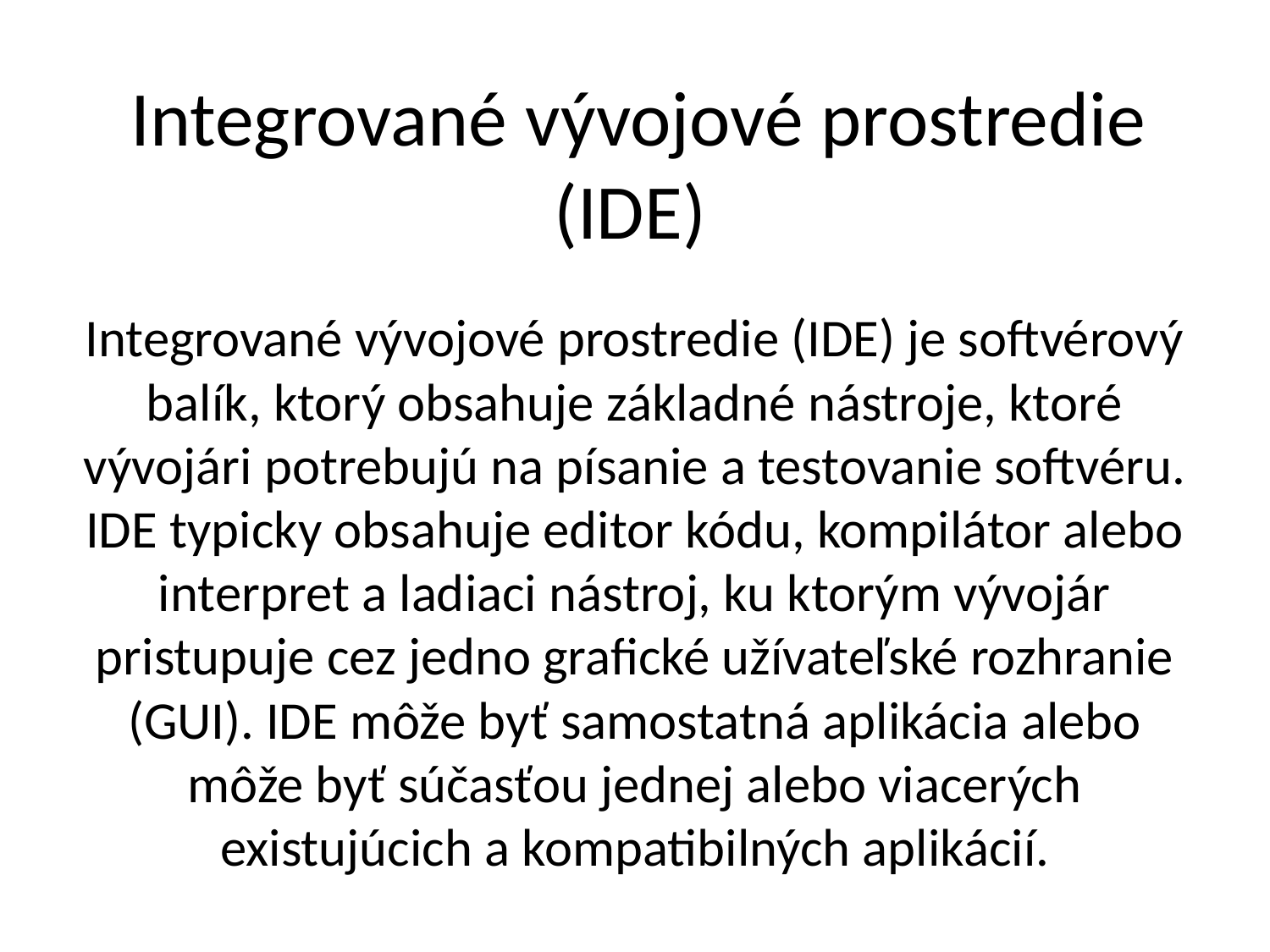

# Integrované vývojové prostredie (IDE)
Integrované vývojové prostredie (IDE) je softvérový balík, ktorý obsahuje základné nástroje, ktoré vývojári potrebujú na písanie a testovanie softvéru. IDE typicky obsahuje editor kódu, kompilátor alebo interpret a ladiaci nástroj, ku ktorým vývojár pristupuje cez jedno grafické užívateľské rozhranie (GUI). IDE môže byť samostatná aplikácia alebo môže byť súčasťou jednej alebo viacerých existujúcich a kompatibilných aplikácií.